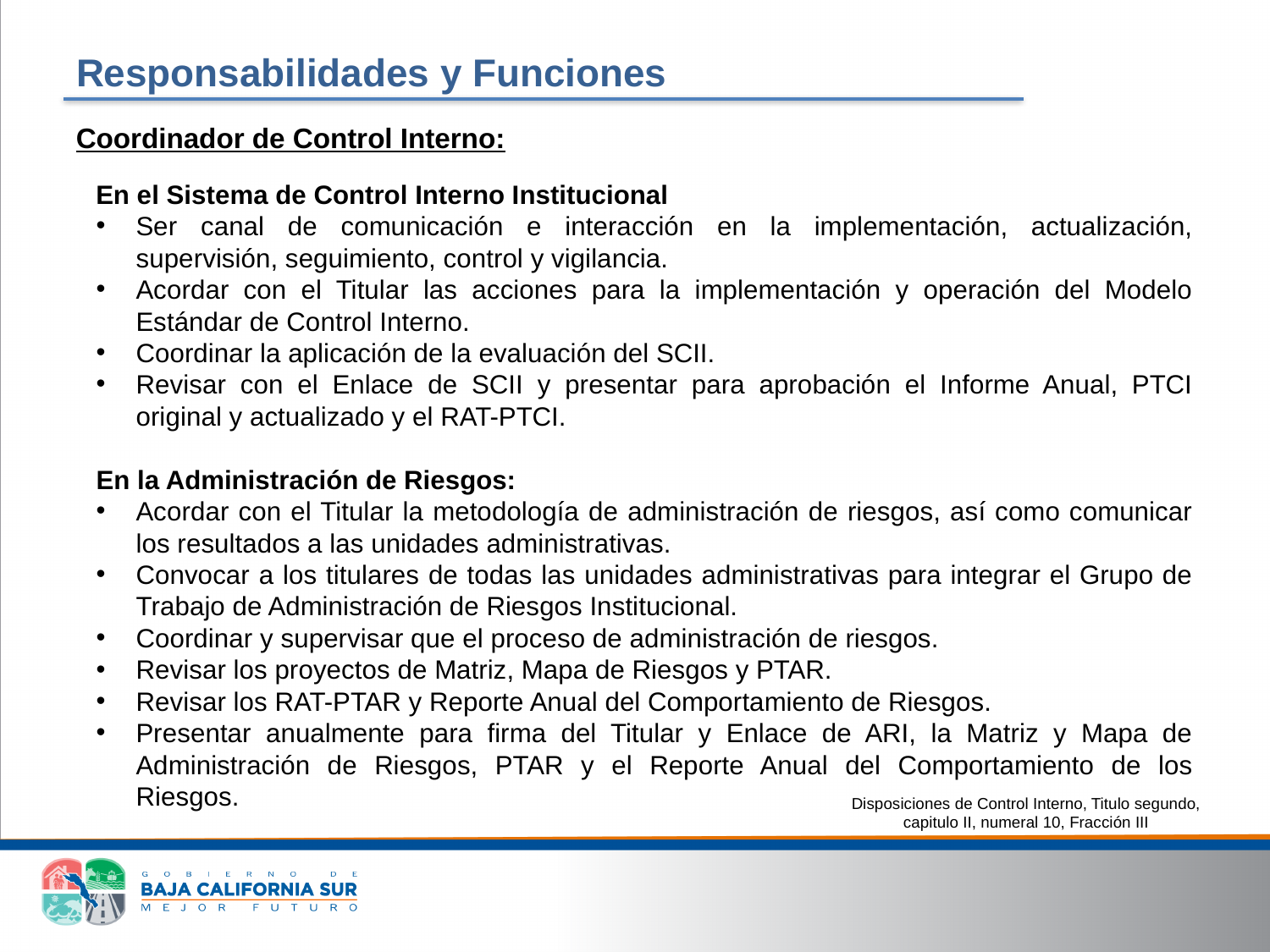

# Responsabilidades y Funciones
Coordinador de Control Interno:

En el Sistema de Control Interno Institucional
Ser canal de comunicación e interacción en la implementación, actualización, supervisión, seguimiento, control y vigilancia.
Acordar con el Titular las acciones para la implementación y operación del Modelo Estándar de Control Interno.
Coordinar la aplicación de la evaluación del SCII.
Revisar con el Enlace de SCII y presentar para aprobación el Informe Anual, PTCI original y actualizado y el RAT-PTCI.

En la Administración de Riesgos:
Acordar con el Titular la metodología de administración de riesgos, así como comunicar los resultados a las unidades administrativas.
Convocar a los titulares de todas las unidades administrativas para integrar el Grupo de Trabajo de Administración de Riesgos Institucional.
Coordinar y supervisar que el proceso de administración de riesgos.
Revisar los proyectos de Matriz, Mapa de Riesgos y PTAR.
Revisar los RAT-PTAR y Reporte Anual del Comportamiento de Riesgos.
Presentar anualmente para firma del Titular y Enlace de ARI, la Matriz y Mapa de Administración de Riesgos, PTAR y el Reporte Anual del Comportamiento de los Riesgos.

Disposiciones de Control Interno, Titulo segundo, capitulo II, numeral 10, Fracción III